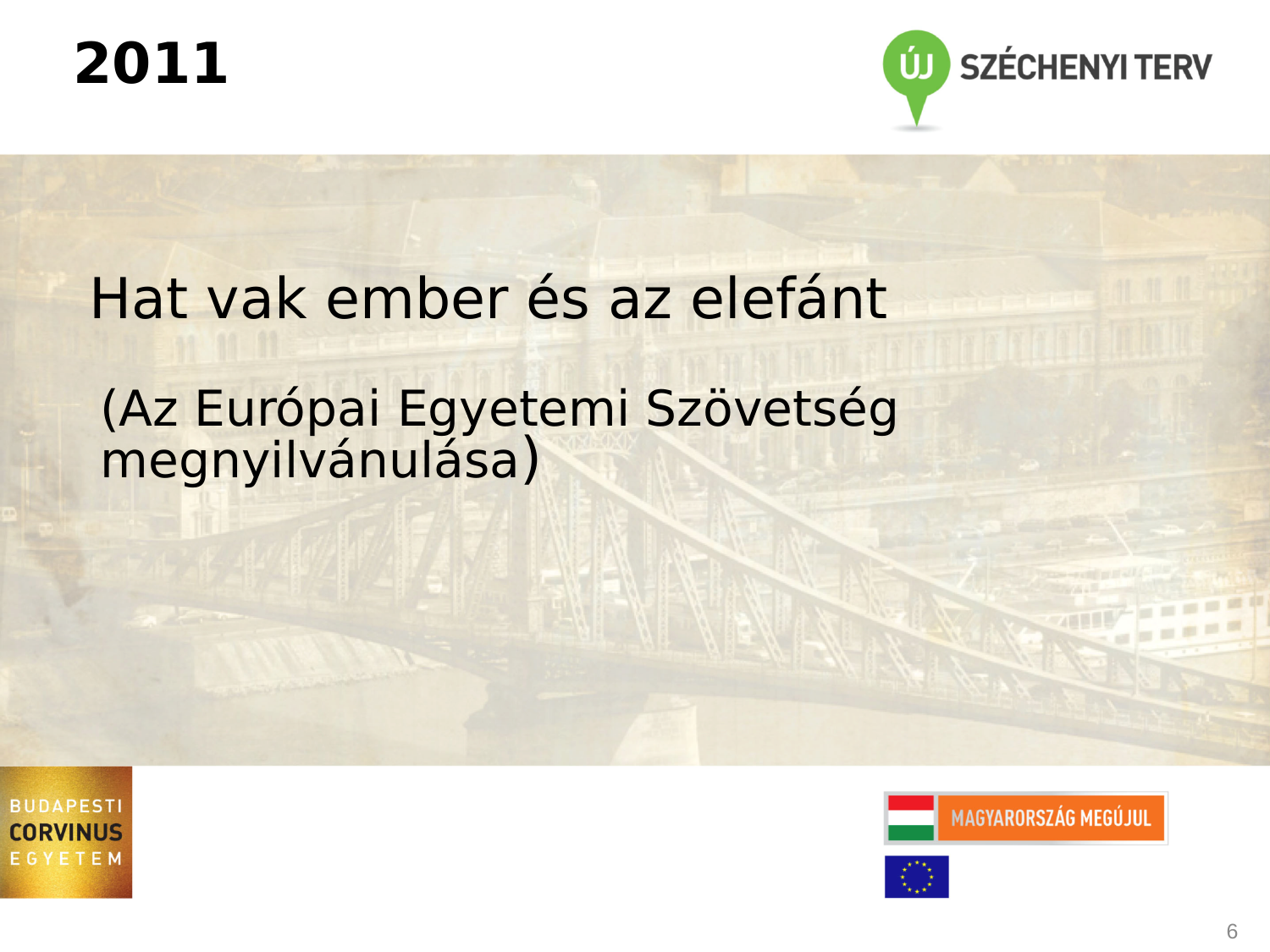

# 2011

  Hat vak ember és az elefánt

   (Az Európai Egyetemi Szövetség megnyilvánulása)
6